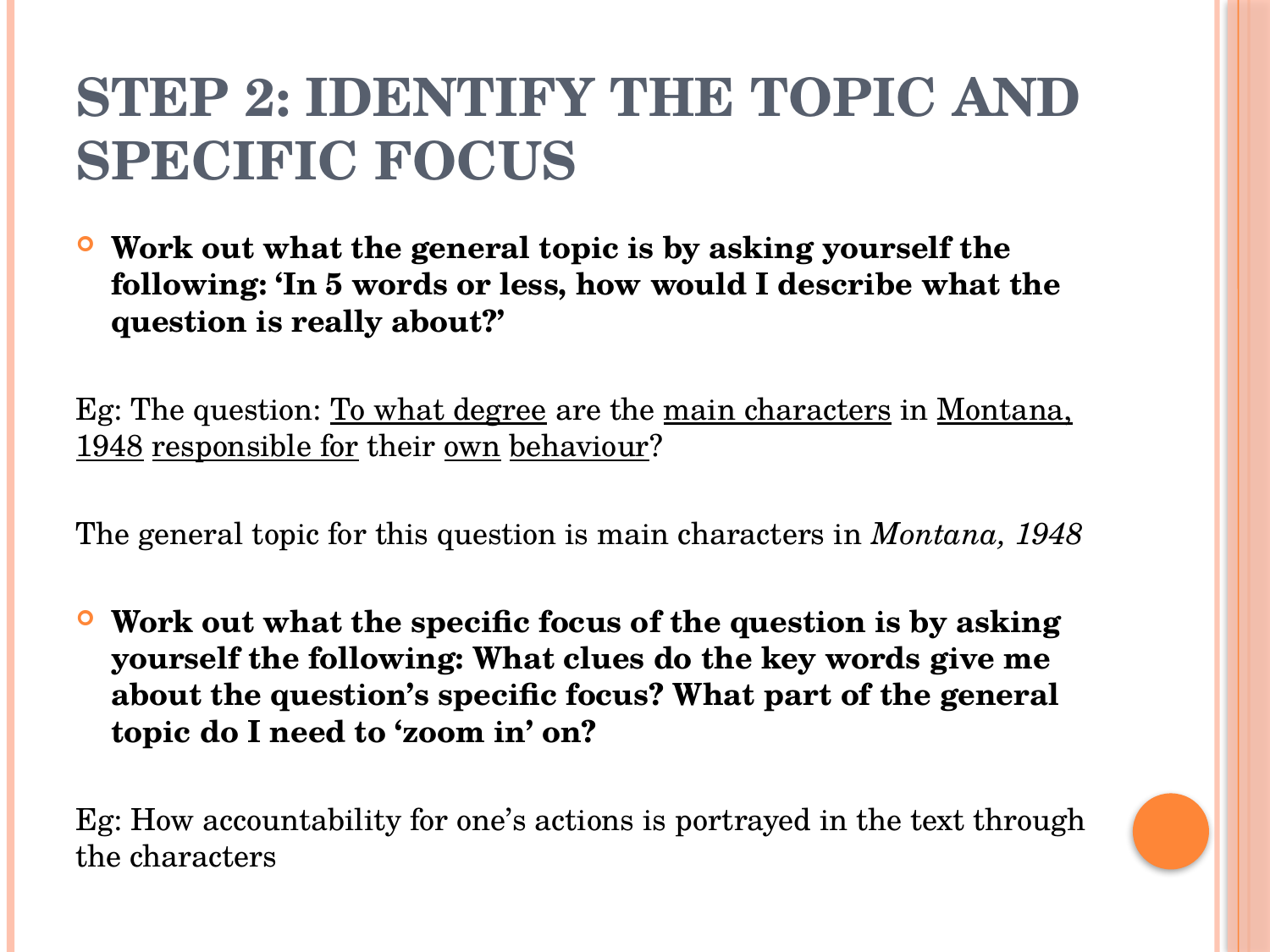

# Step 2: Identify the topic and specific focus
Work out what the general topic is by asking yourself the following: ‘In 5 words or less, how would I describe what the question is really about?’

Eg: The question: To what degree are the main characters in Montana, 1948 responsible for their own behaviour?

The general topic for this question is main characters in Montana, 1948

Work out what the specific focus of the question is by asking yourself the following: What clues do the key words give me about the question’s specific focus? What part of the general topic do I need to ‘zoom in’ on?

Eg: How accountability for one’s actions is portrayed in the text through the characters